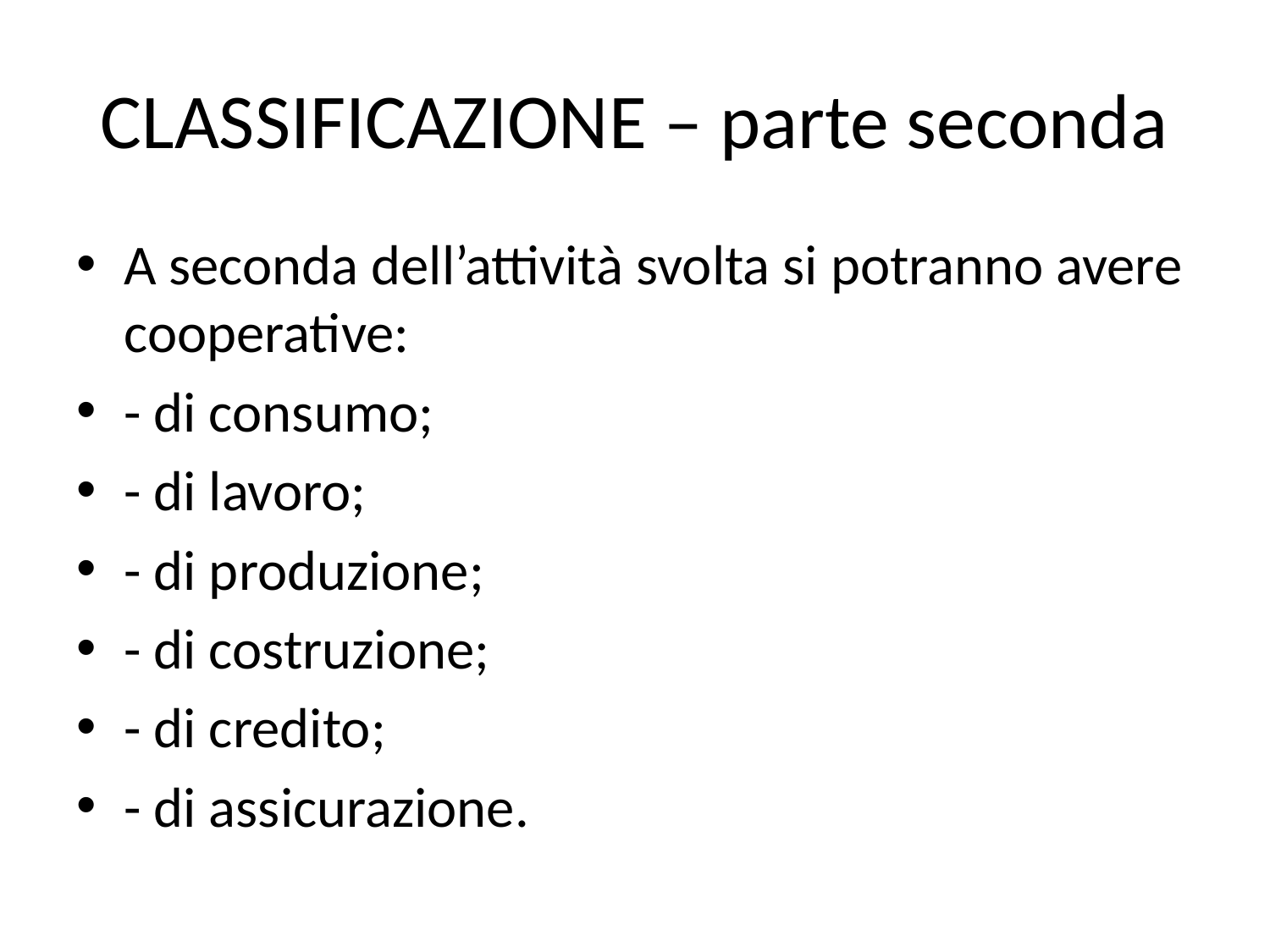

# CLASSIFICAZIONE – parte seconda
A seconda dell’attività svolta si potranno avere cooperative:
- di consumo;
- di lavoro;
- di produzione;
- di costruzione;
- di credito;
- di assicurazione.